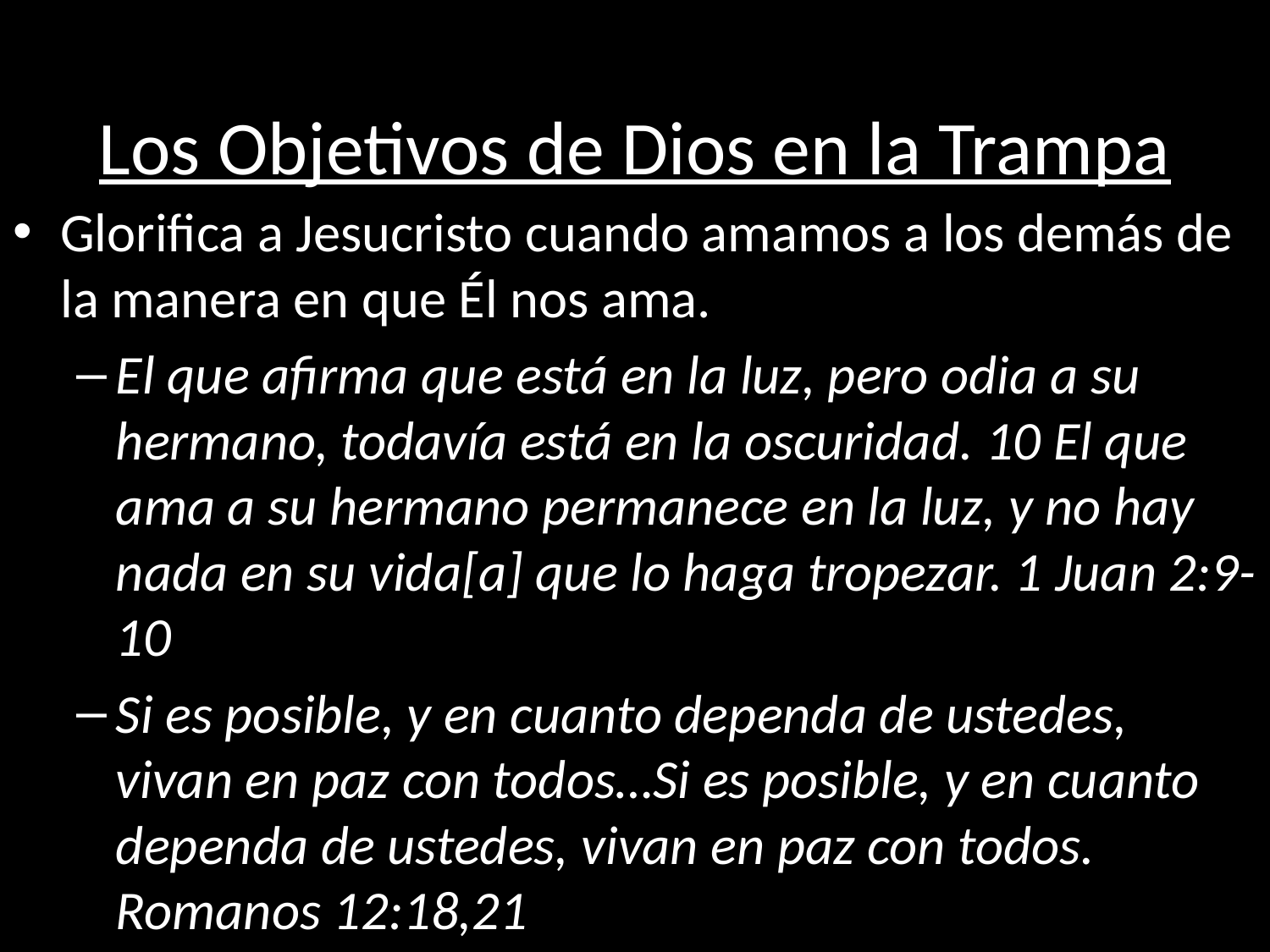

# Los Objetivos de Dios en la Trampa
Glorifica a Jesucristo cuando amamos a los demás de la manera en que Él nos ama.
El que afirma que está en la luz, pero odia a su hermano, todavía está en la oscuridad. 10 El que ama a su hermano permanece en la luz, y no hay nada en su vida[a] que lo haga tropezar. 1 Juan 2:9-10
Si es posible, y en cuanto dependa de ustedes, vivan en paz con todos…Si es posible, y en cuanto dependa de ustedes, vivan en paz con todos. Romanos 12:18,21